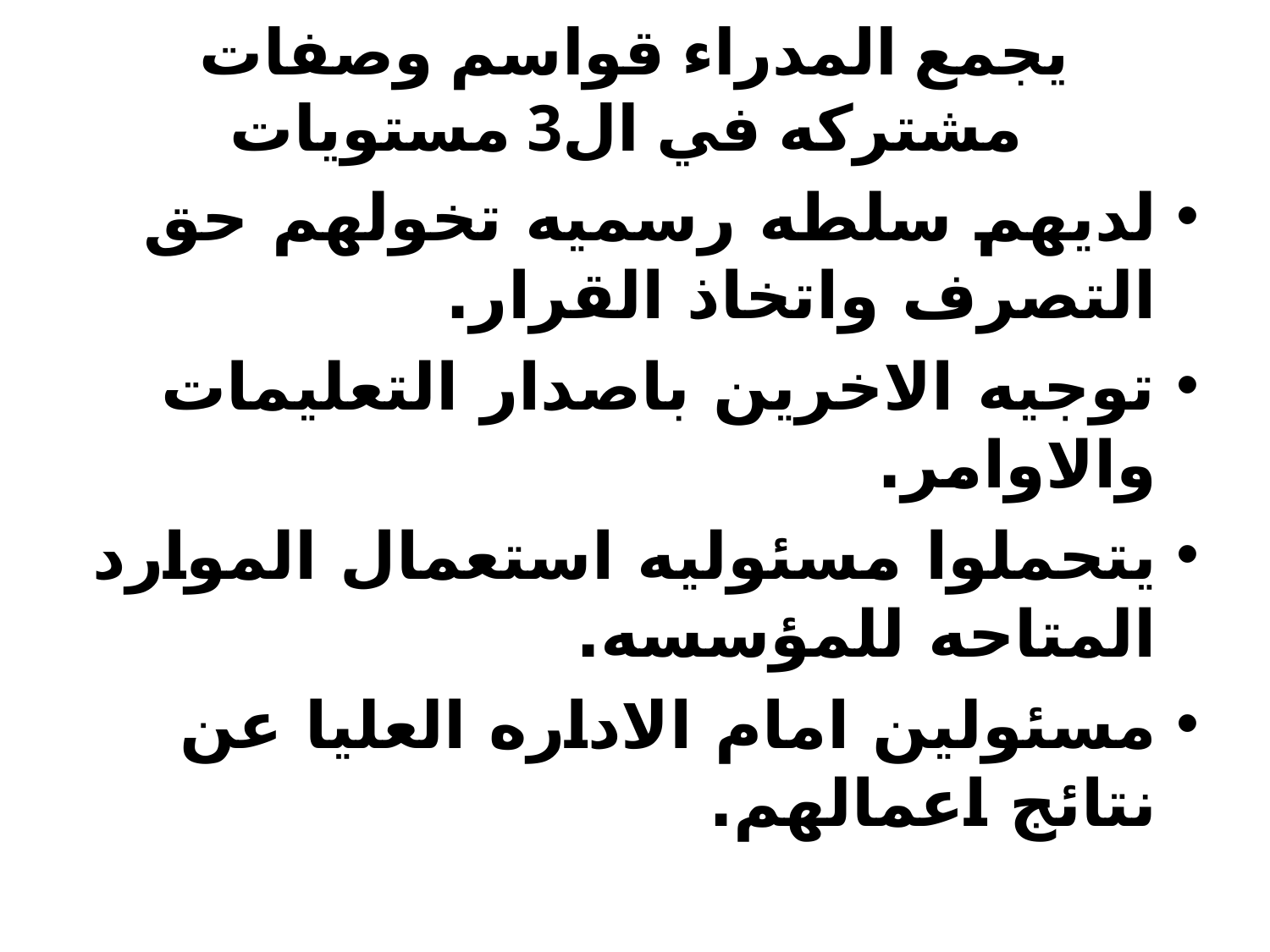

# يجمع المدراء قواسم وصفات مشتركه في ال3 مستويات
لديهم سلطه رسميه تخولهم حق التصرف واتخاذ القرار.
توجيه الاخرين باصدار التعليمات والاوامر.
يتحملوا مسئوليه استعمال الموارد المتاحه للمؤسسه.
مسئولين امام الاداره العليا عن نتائج اعمالهم.